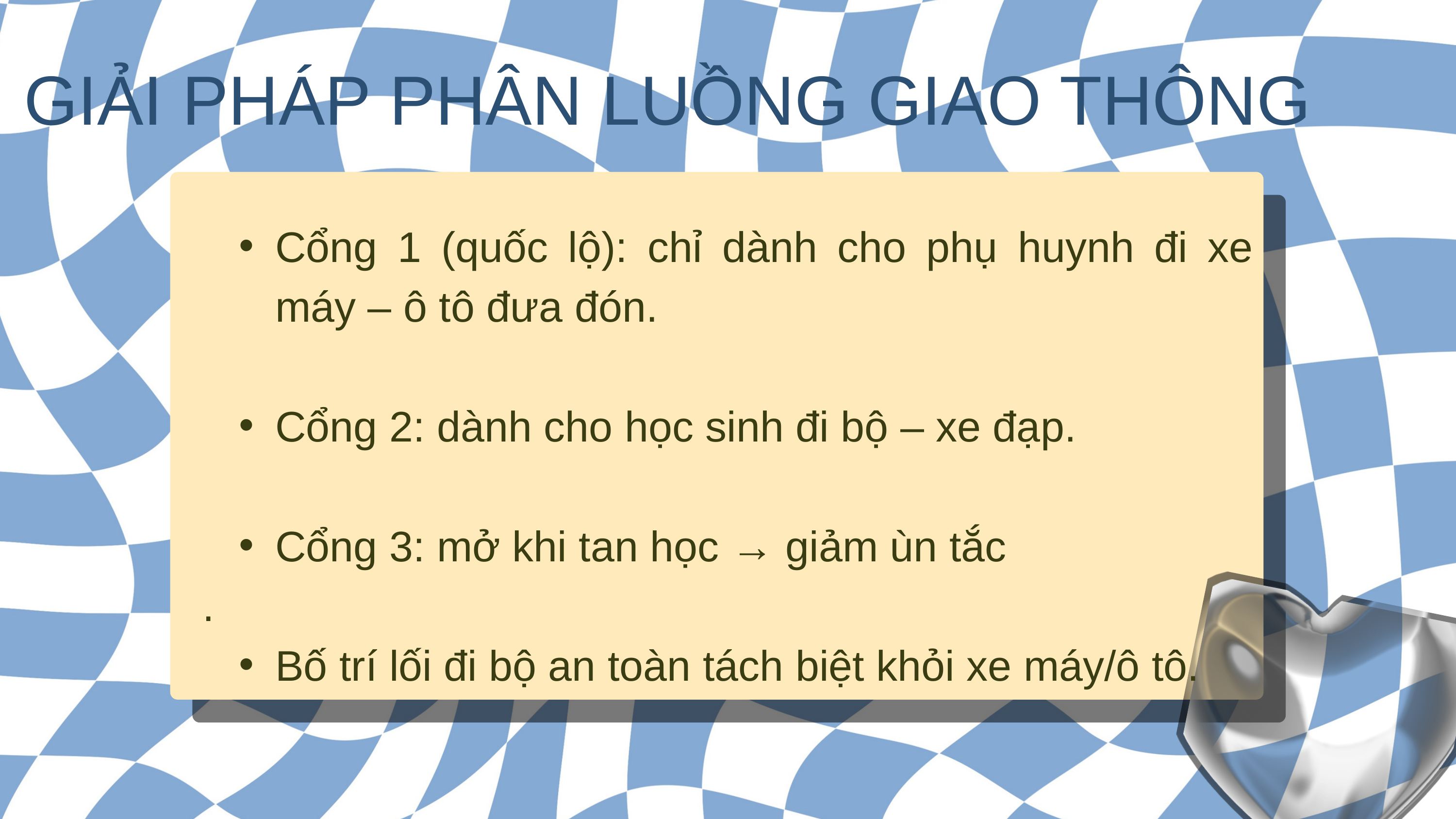

2. GIẢI PHÁP PHÂN LUỒNG GIAO THÔNG

Cổng 1 (quốc lộ): chỉ dành cho phụ huynh đi xe máy – ô tô đưa đón.

Cổng 2: dành cho học sinh đi bộ – xe đạp.

Cổng 3: mở khi tan học → giảm ùn tắc
.
Bố trí lối đi bộ an toàn tách biệt khỏi xe máy/ô tô.